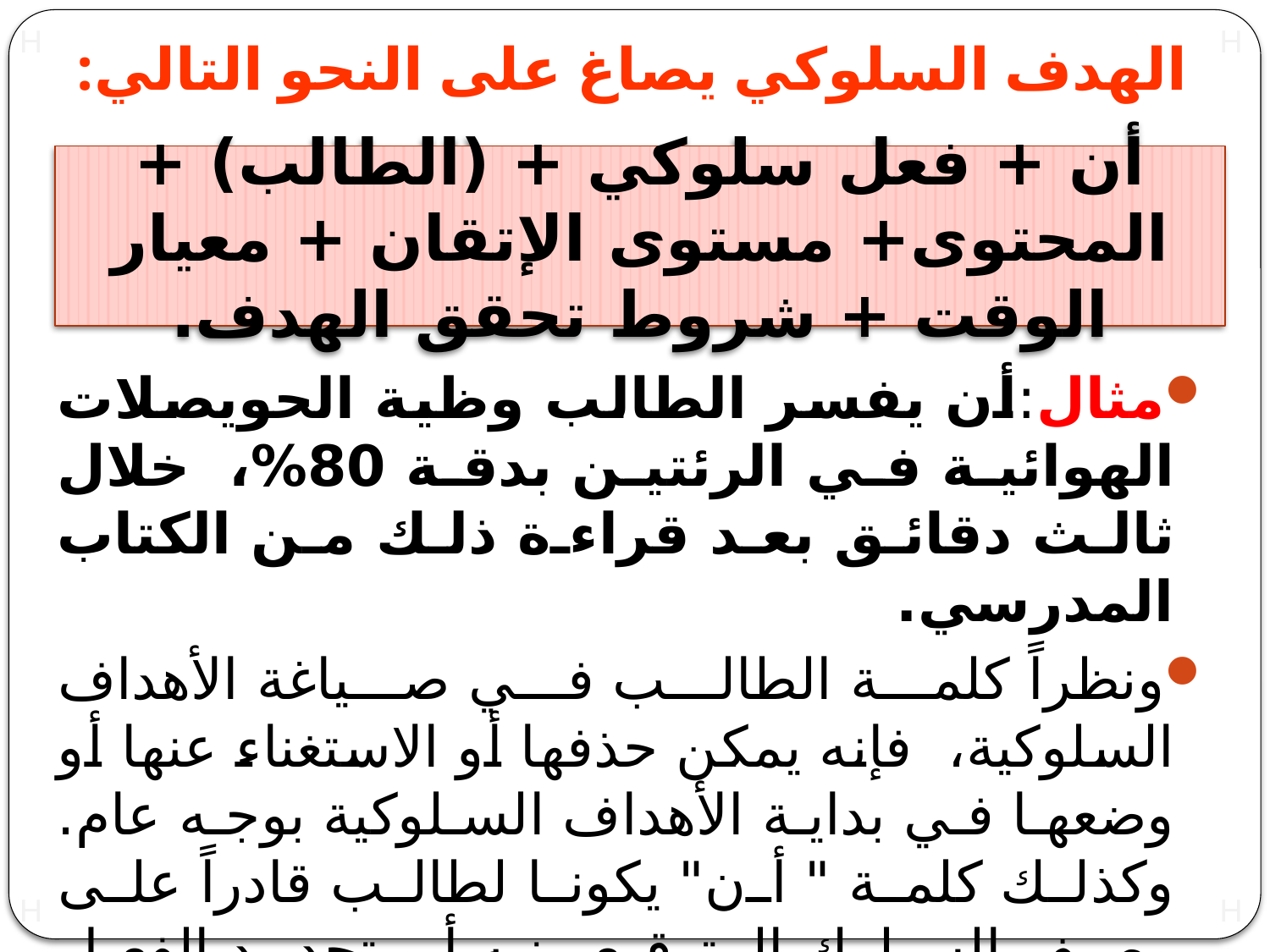

# الهدف السلوكي يصاغ على النحو التالي:
أن + فعل سلوكي + (الطالب) + المحتوى+ مستوى الإتقان + معيار الوقت + شروط تحقق الهدف.
مثال:أن يفسر الطالب وظية الحويصلات الهوائية في الرئتين بدقة 80%،  خلال ثالث دقائق بعد قراءة ذلك من الكتاب المدرسي.
ونظراً كلمة الطالب في صياغة الأهداف السلوكية،  فإنه يمكن حذفها أو الاستغناء عنها أو وضعها في بداية الأهداف السلوكية بوجه عام. وكذلك كلمة " أن" يكونا لطالب قادراً على وصف السلوك المتوقع منه أو تحديد الفعل المراد تعلمه،والمحتوى، وكذلك معيار الأداء المطلوب للهدف.